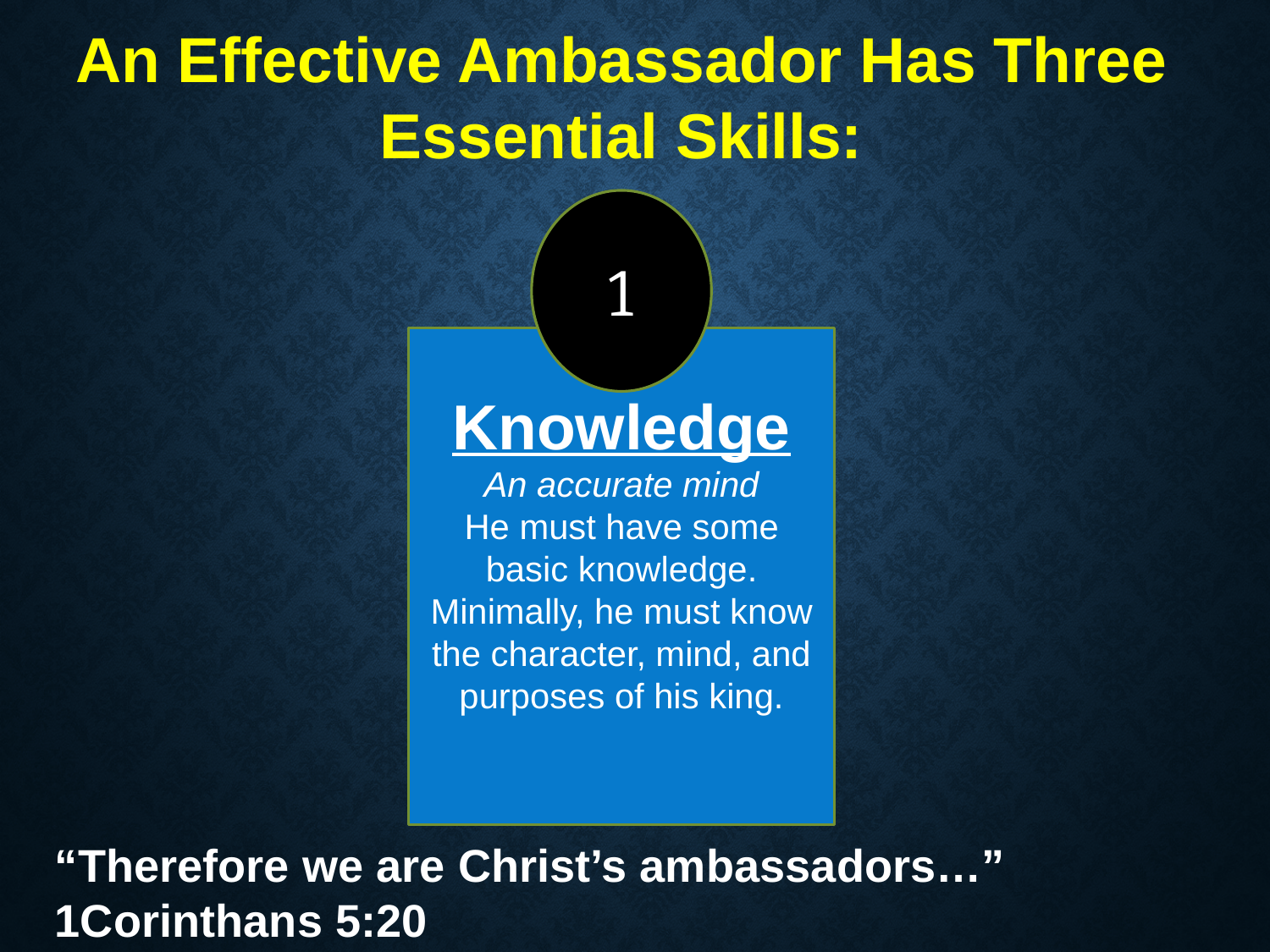

An Effective Ambassador Has Three Essential Skills:
1

Knowledge
An accurate mind
He must have some basic knowledge. Minimally, he must know the character, mind, and purposes of his king.

“Therefore we are Christ’s ambassadors…” 1Corinthans 5:20